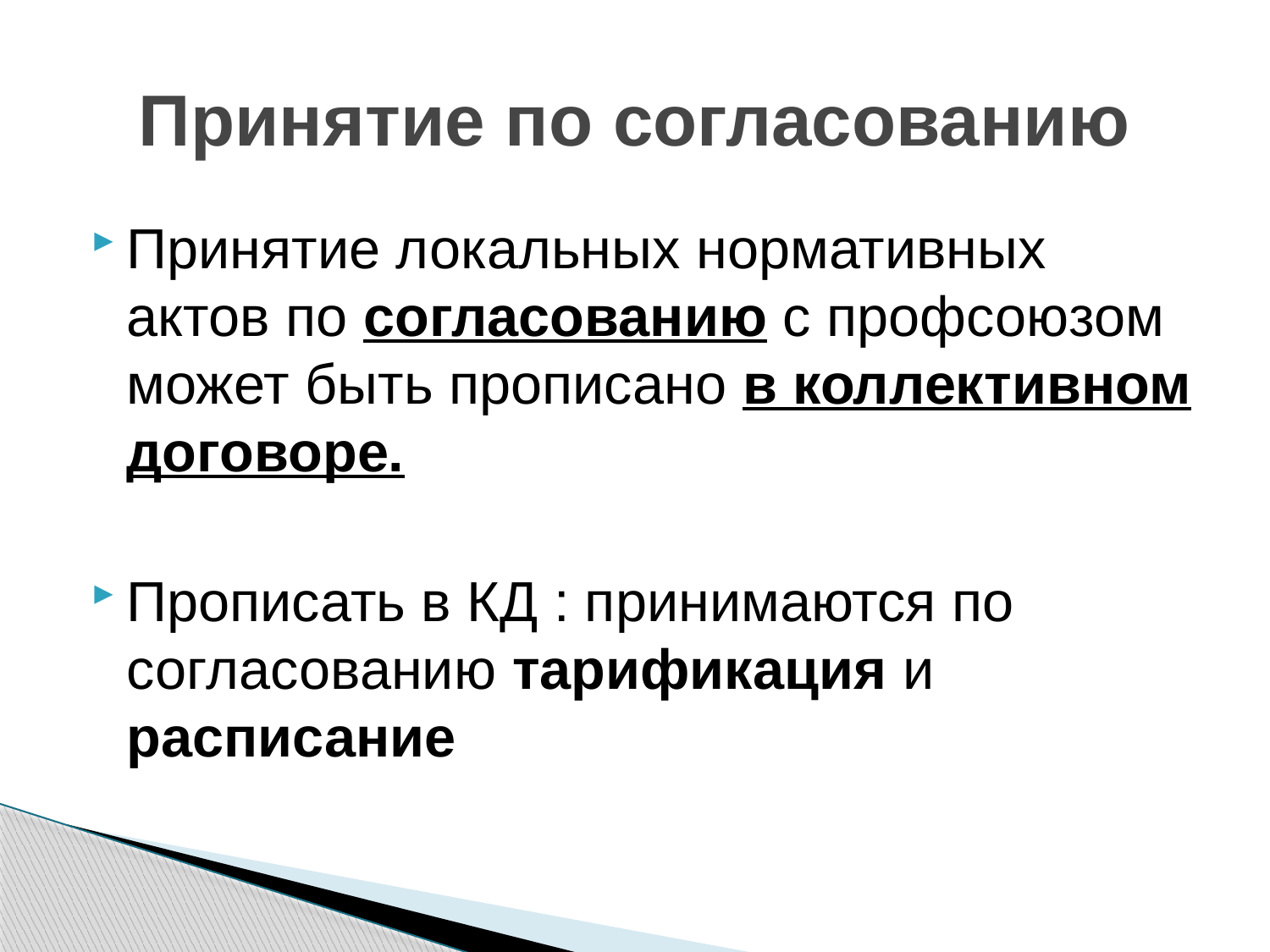

# Принятие по согласованию
Принятие локальных нормативных актов по согласованию с профсоюзом может быть прописано в коллективном договоре.

Прописать в КД : принимаются по согласованию тарификация и расписание